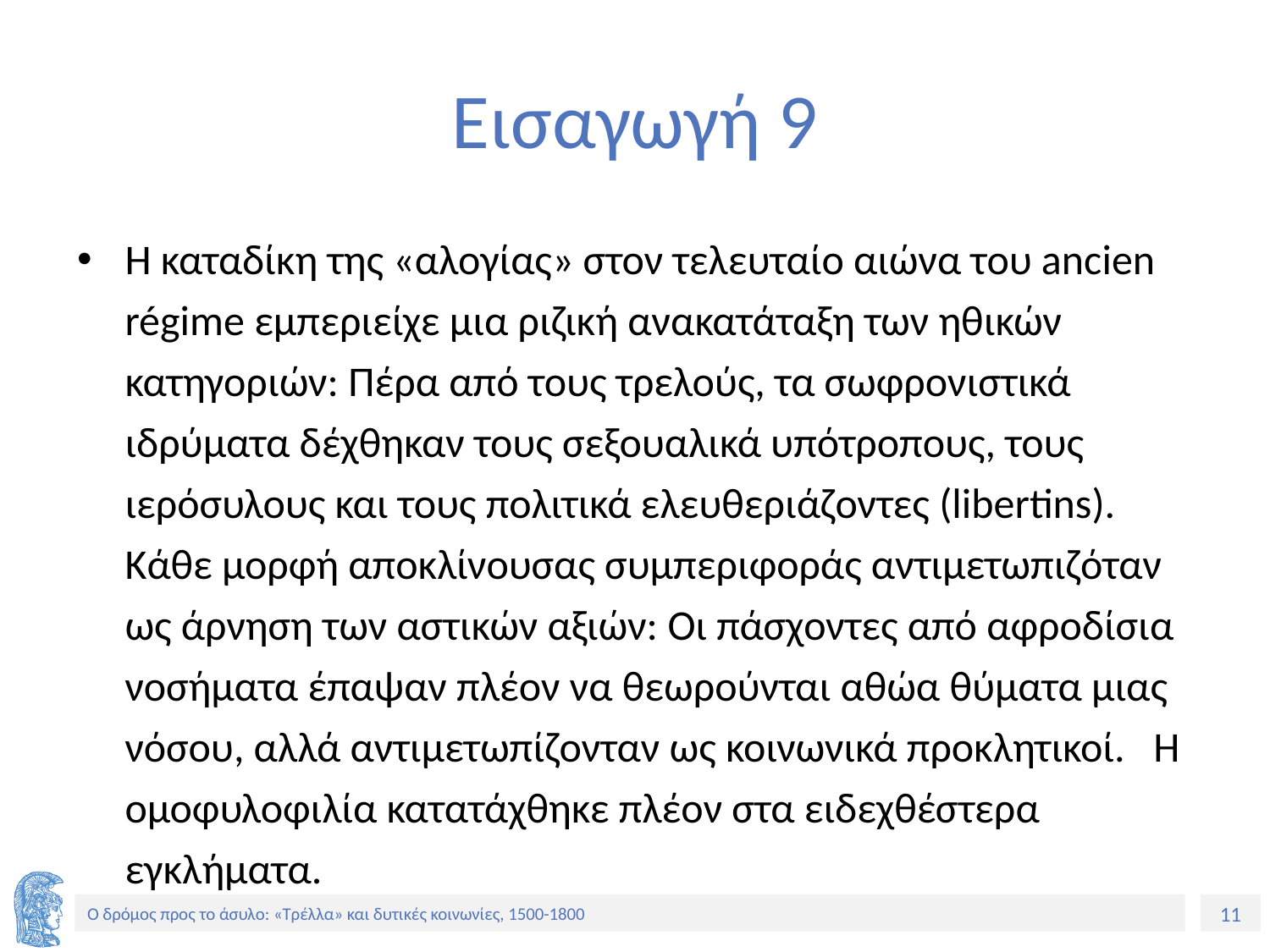

# Εισαγωγή 9
Η καταδίκη της «αλογίας» στον τελευταίο αιώνα του ancien régime εμπεριείχε μια ριζική ανακατάταξη των ηθικών κατηγοριών: Πέρα από τους τρελούς, τα σωφρονιστικά ιδρύματα δέχθηκαν τους σεξουαλικά υπότροπους, τους ιερόσυλους και τους πολιτικά ελευθεριάζοντες (libertins). Κάθε μορφή αποκλίνουσας συμπεριφοράς αντιμετωπιζόταν ως άρνηση των αστικών αξιών: Οι πάσχοντες από αφροδίσια νοσήματα έπαψαν πλέον να θεωρούνται αθώα θύματα μιας νόσου, αλλά αντιμετωπίζονταν ως κοινωνικά προκλητικοί.   Η ομοφυλοφιλία κατατάχθηκε πλέον στα ειδεχθέστερα εγκλήματα.